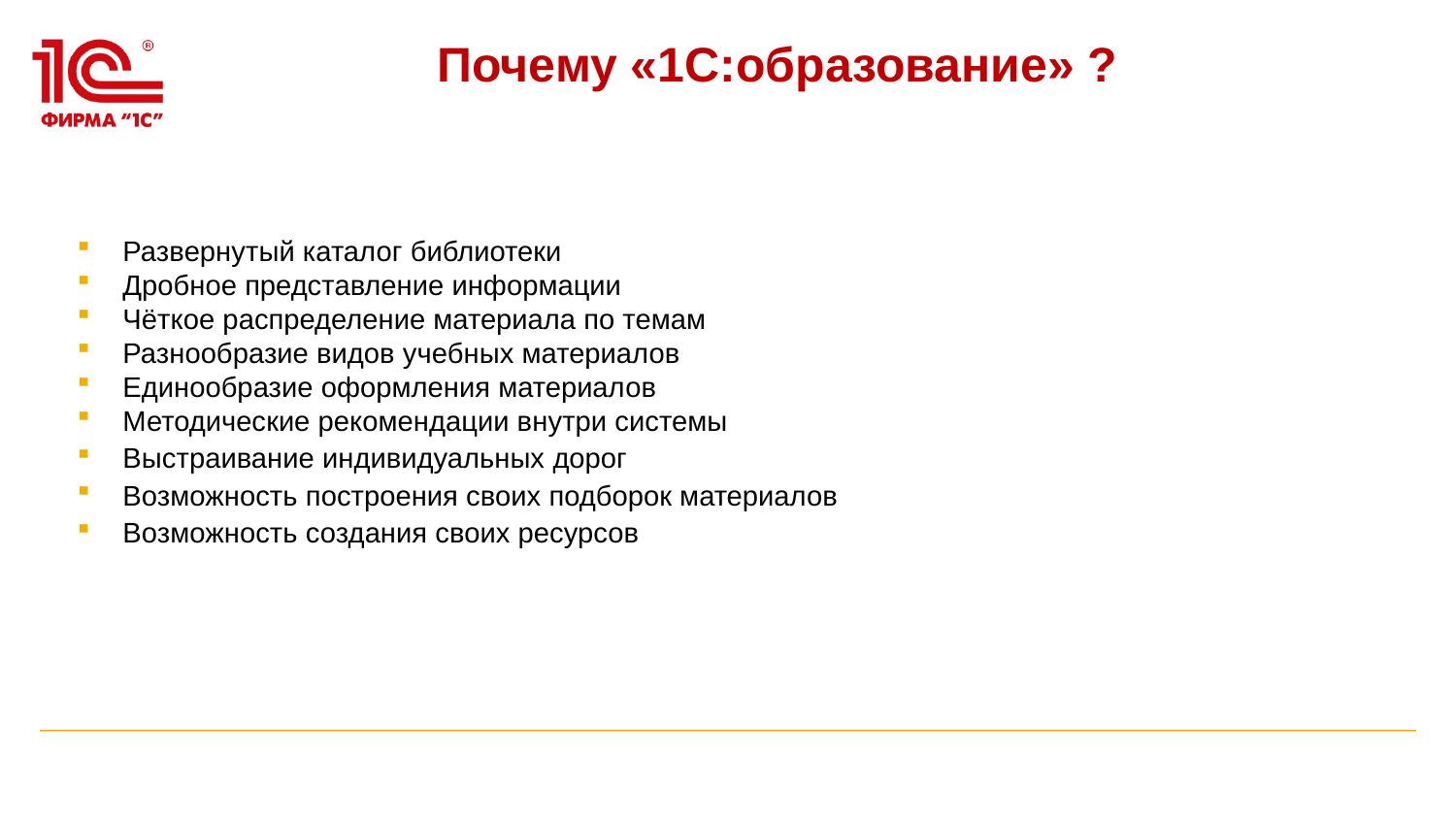

# Почему «1С:образование» ?
Развернутый каталог библиотеки
Дробное представление информации
Чёткое распределение материала по темам
Разнообразие видов учебных материалов
Единообразие оформления материалов
Методические рекомендации внутри системы
Выстраивание индивидуальных дорог
Возможность построения своих подборок материалов
Возможность создания своих ресурсов

4